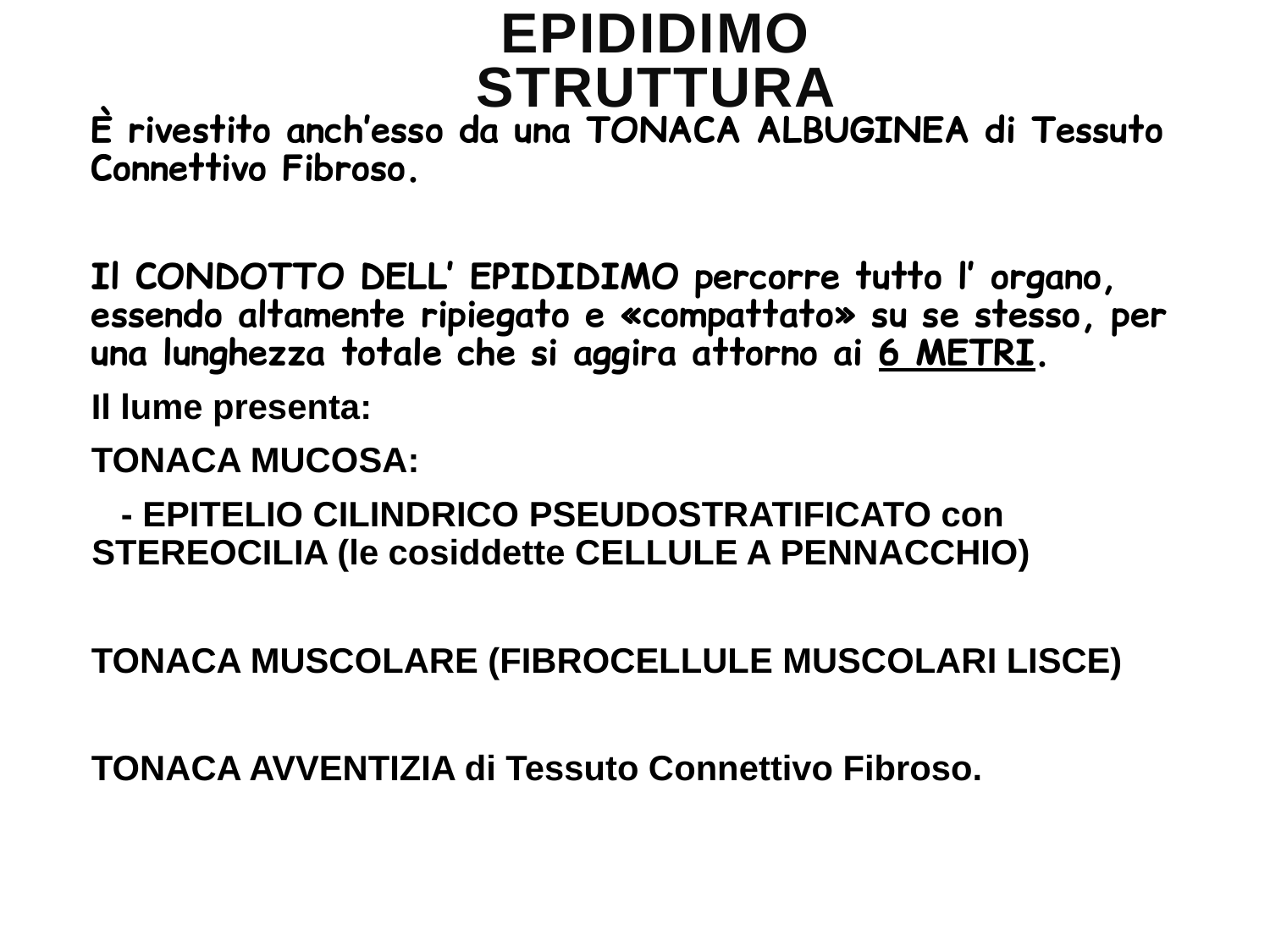

# EPIDIDIMO STRUTTURA

È rivestito anch’esso da una TONACA ALBUGINEA di Tessuto Connettivo Fibroso.

Il CONDOTTO DELL’ EPIDIDIMO percorre tutto l’ organo, essendo altamente ripiegato e «compattato» su se stesso, per una lunghezza totale che si aggira attorno ai 6 METRI.
Il lume presenta:
TONACA MUCOSA:
   - EPITELIO CILINDRICO PSEUDOSTRATIFICATO con STEREOCILIA (le cosiddette CELLULE A PENNACCHIO)

TONACA MUSCOLARE (FIBROCELLULE MUSCOLARI LISCE)

TONACA AVVENTIZIA di Tessuto Connettivo Fibroso.